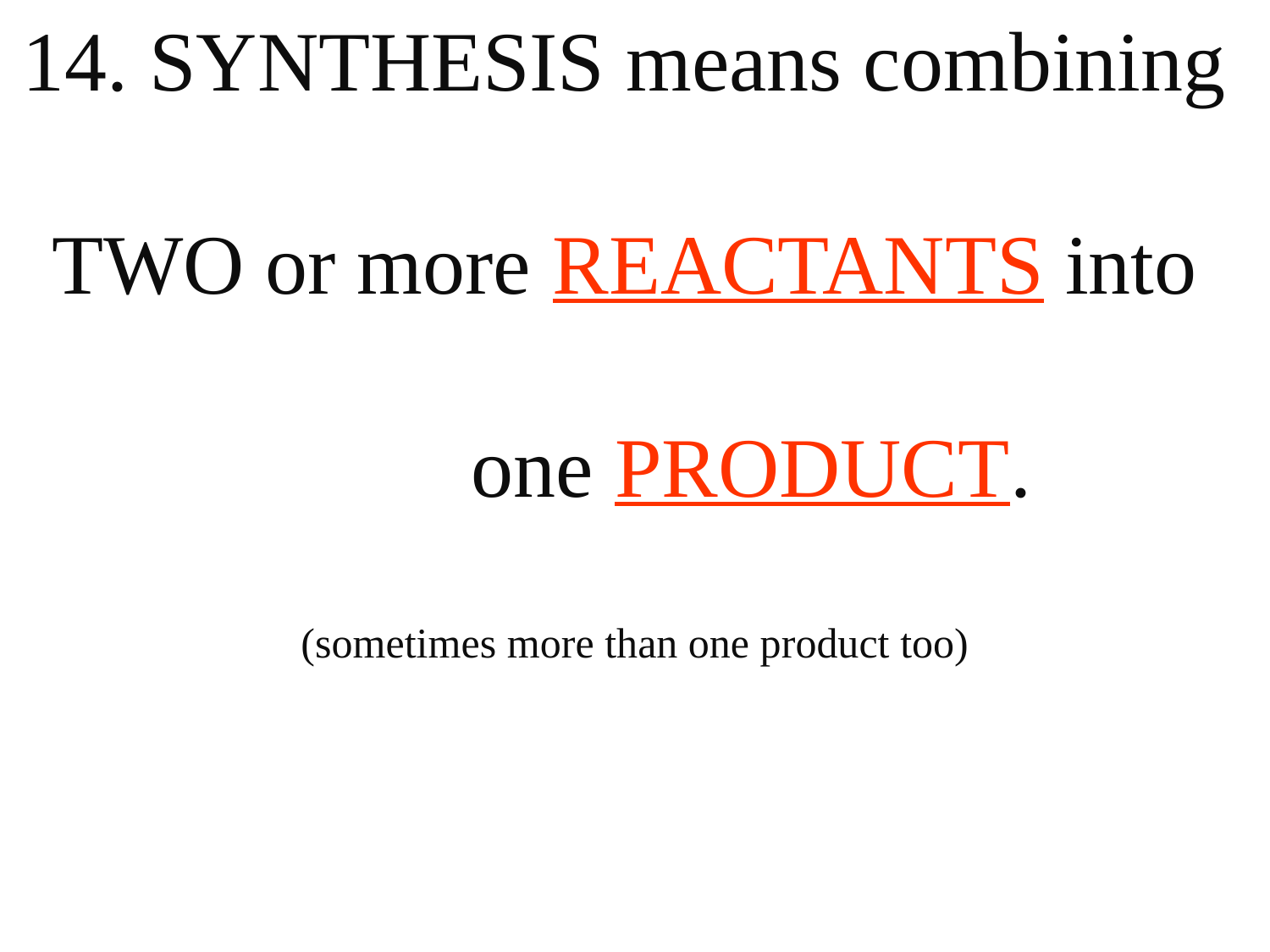

14. SYNTHESIS means combining
TWO or more REACTANTS into
           one PRODUCT.
(sometimes more than one product too)